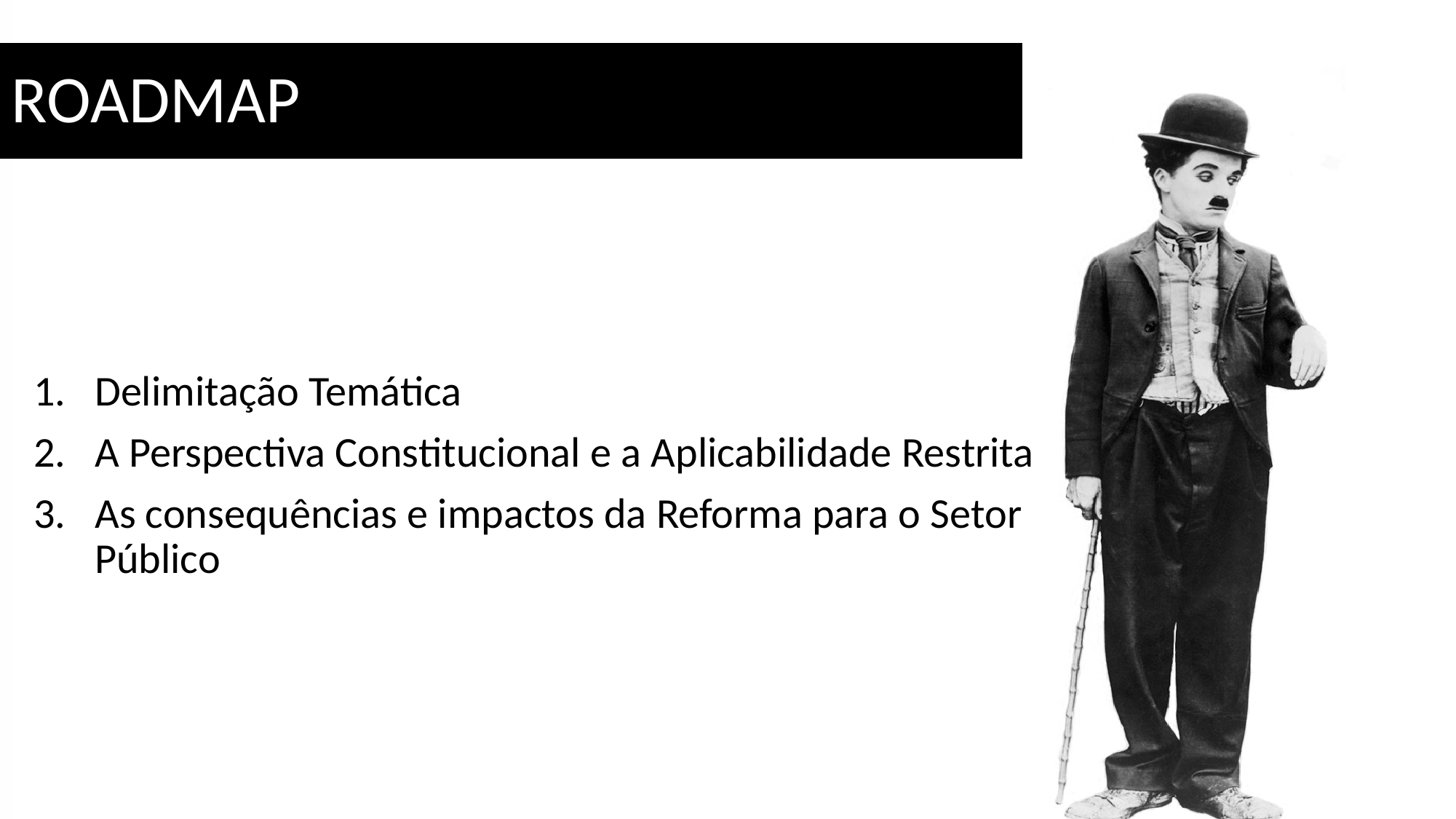

# Roadmap

Delimitação Temática
A Perspectiva Constitucional e a Aplicabilidade Restrita
As consequências e impactos da Reforma para o Setor Público